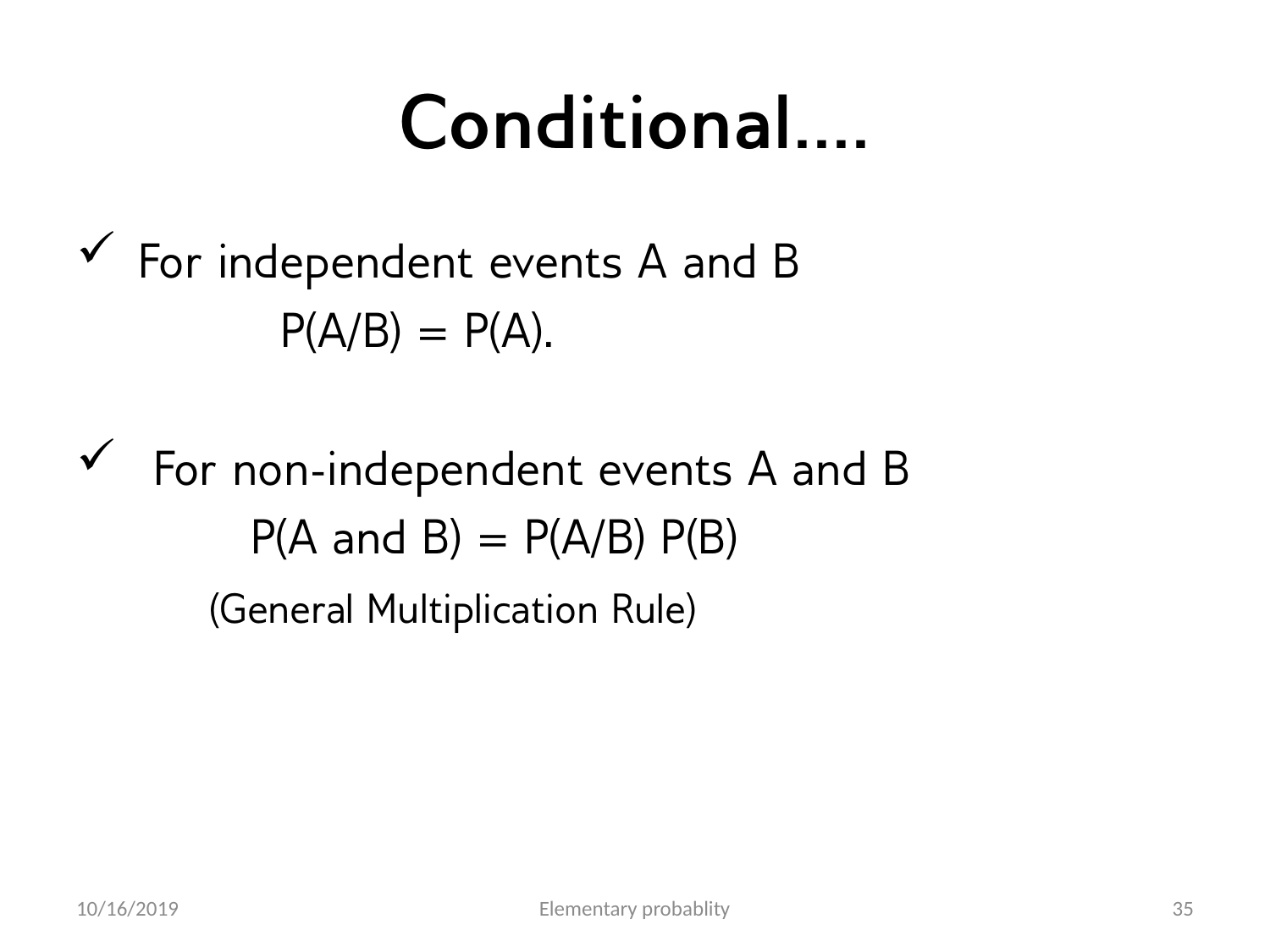

# Conditional....
 For independent events A and B
		  P(A/B) = P(A).

  For non-independent events A and B
		P(A and B) = P(A/B) P(B)
         (General Multiplication Rule)

10/16/2019
Elementary probablity
35